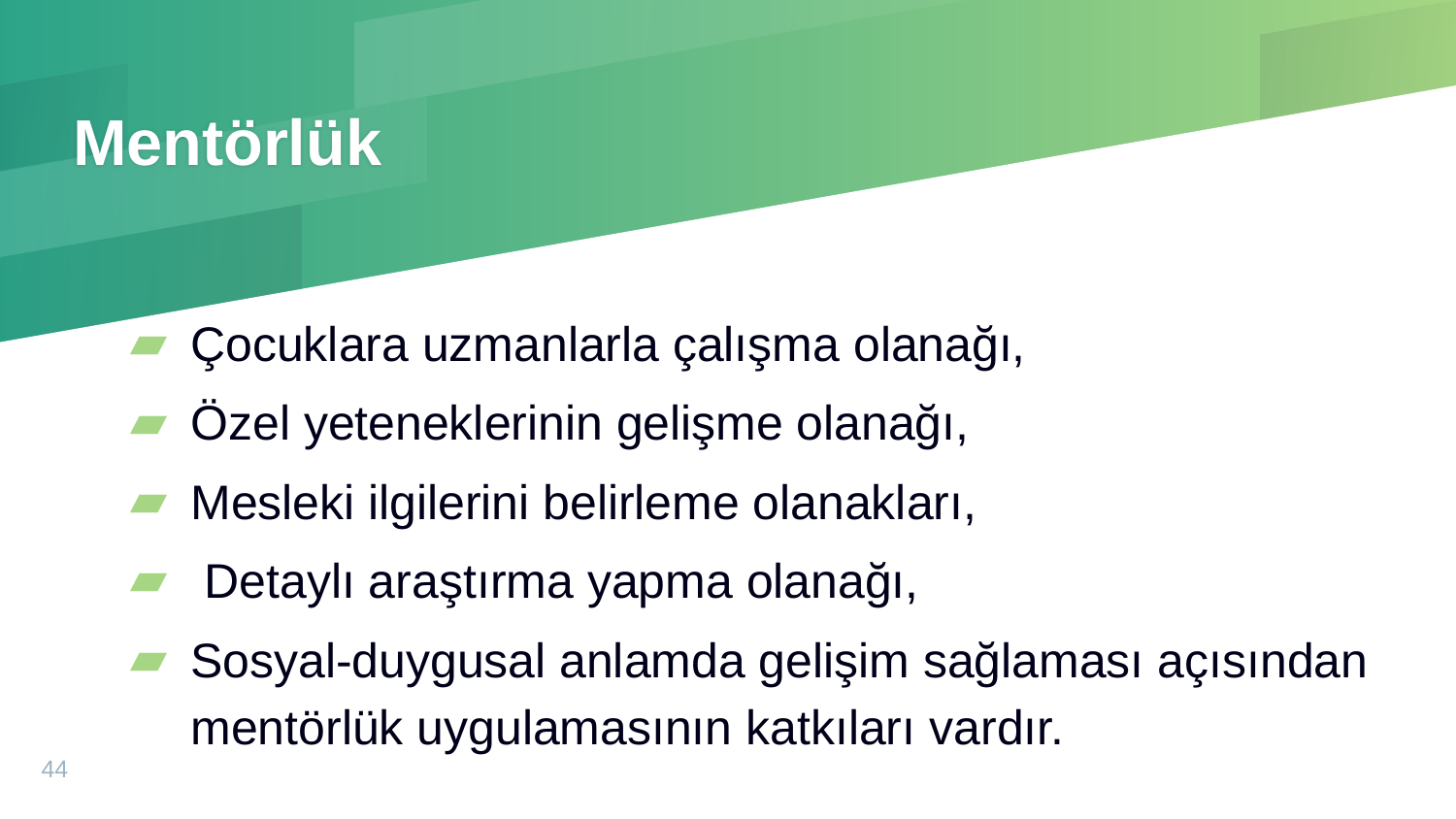

# Mentörlük
Çocuklara uzmanlarla çalışma olanağı,
Özel yeteneklerinin gelişme olanağı,
Mesleki ilgilerini belirleme olanakları,
 Detaylı araştırma yapma olanağı,
Sosyal-duygusal anlamda gelişim sağlaması açısından mentörlük uygulamasının katkıları vardır.
44